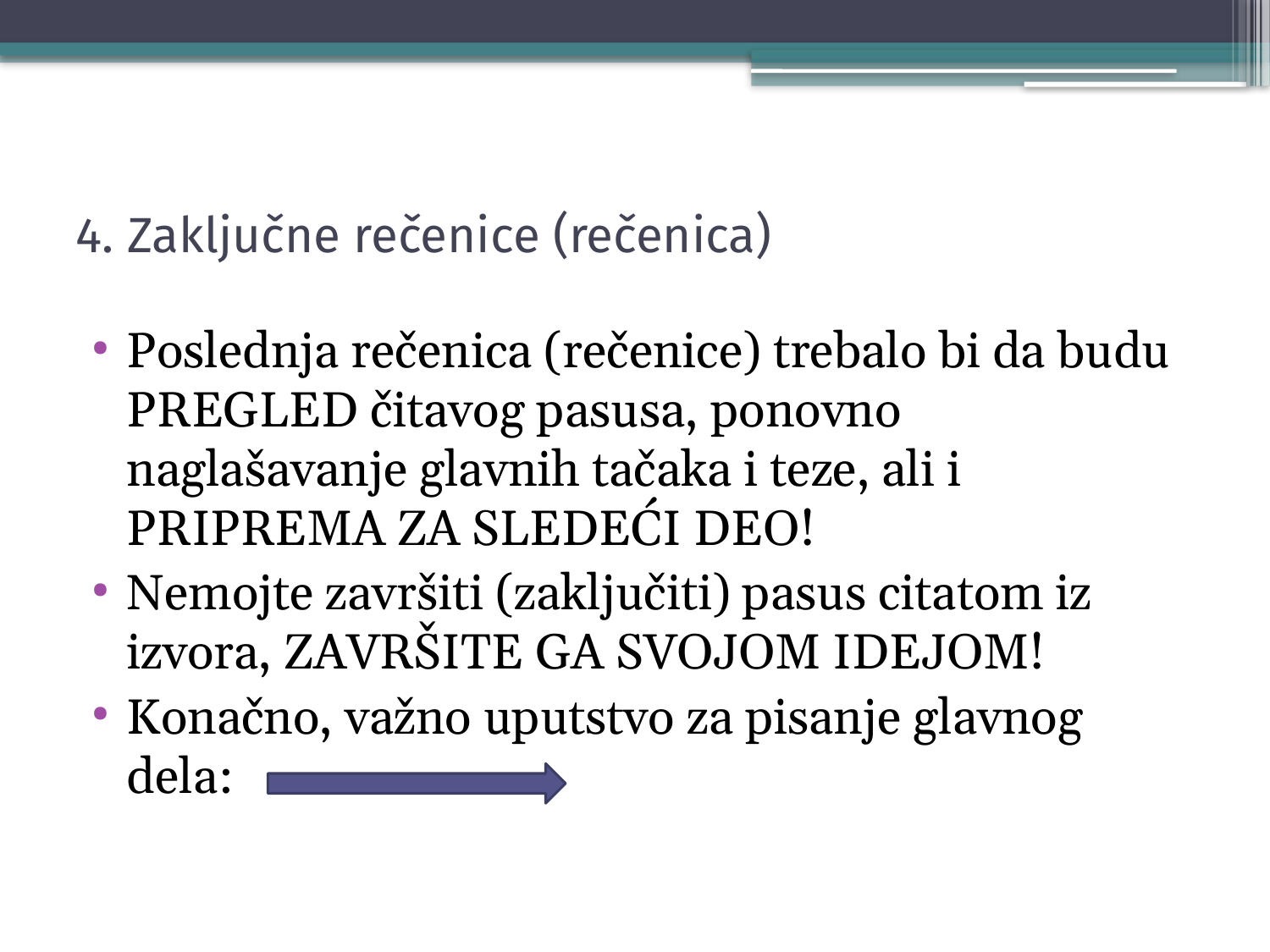

# 4. Zaključne rečenice (rečenica)
Poslednja rečenica (rečenice) trebalo bi da budu PREGLED čitavog pasusa, ponovno naglašavanje glavnih tačaka i teze, ali i PRIPREMA ZA SLEDEĆI DEO!
Nemojte završiti (zaključiti) pasus citatom iz izvora, ZAVRŠITE GA SVOJOM IDEJOM!
Konačno, važno uputstvo za pisanje glavnog dela: